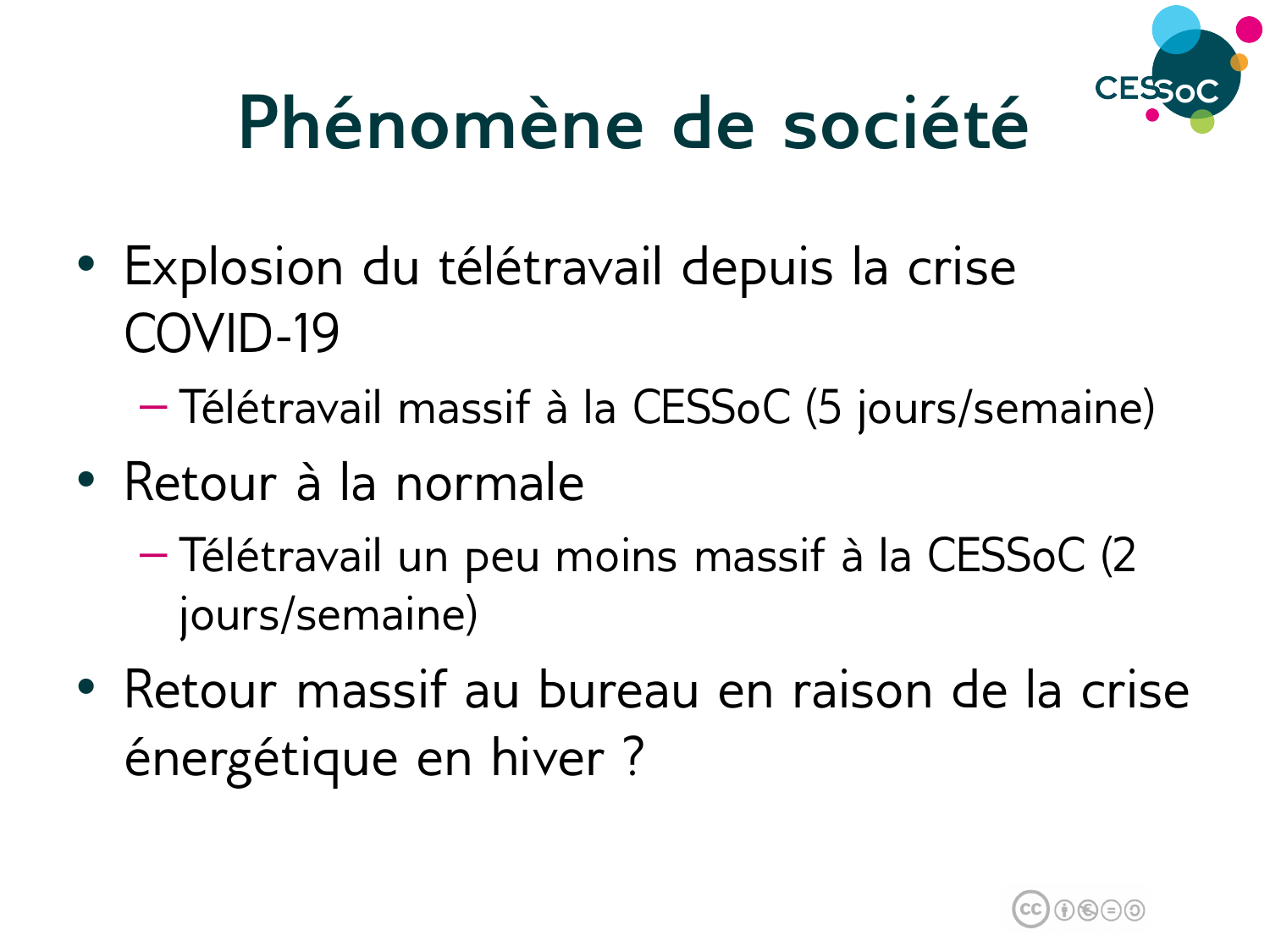

# Phénomène de société
Explosion du télétravail depuis la crise COVID-19
Télétravail massif à la CESSoC (5 jours/semaine)
Retour à la normale
Télétravail un peu moins massif à la CESSoC (2 jours/semaine)
Retour massif au bureau en raison de la crise énergétique en hiver ?